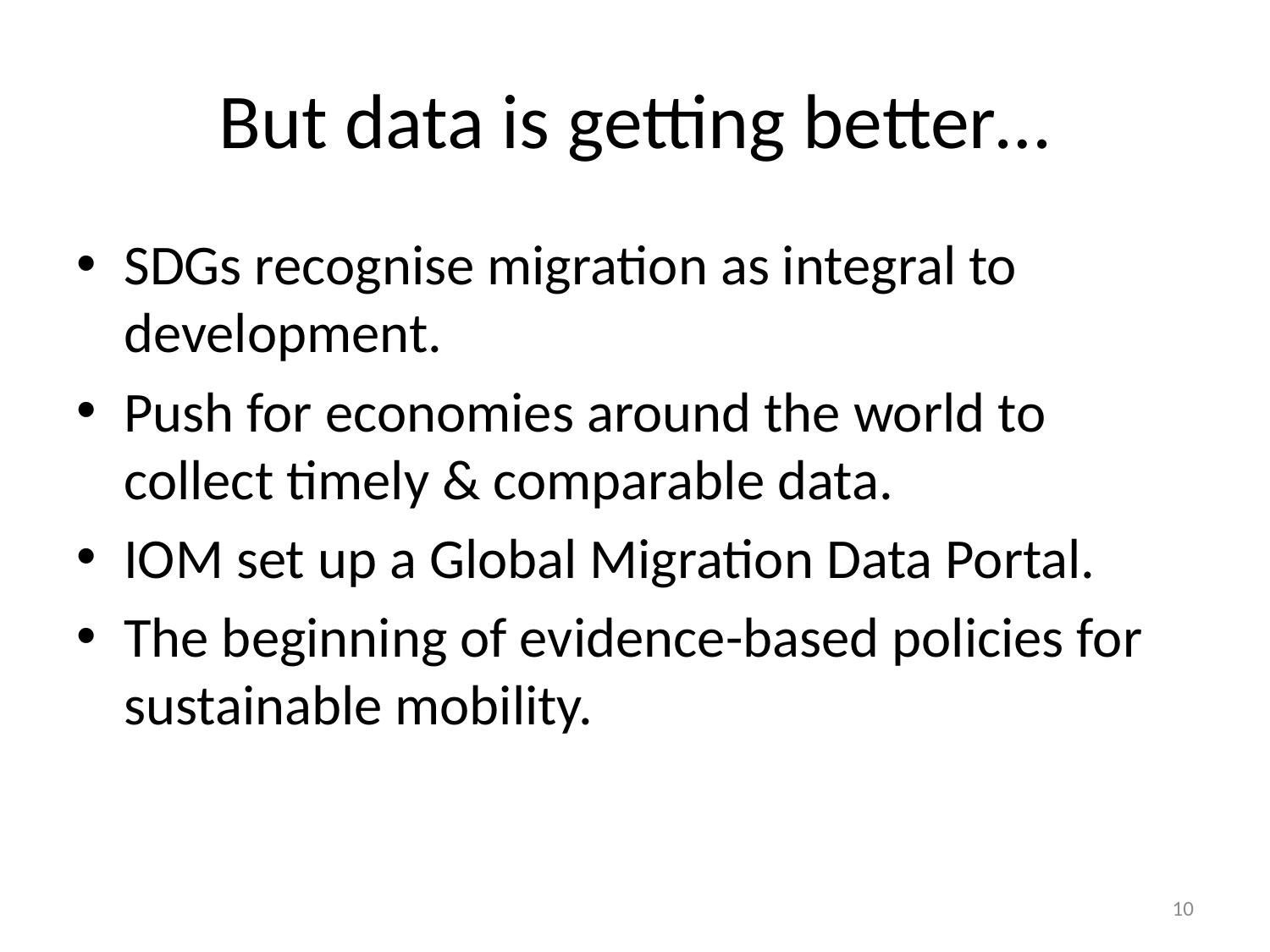

# But data is getting better…
SDGs recognise migration as integral to development.
Push for economies around the world to collect timely & comparable data.
IOM set up a Global Migration Data Portal.
The beginning of evidence-based policies for sustainable mobility.
10